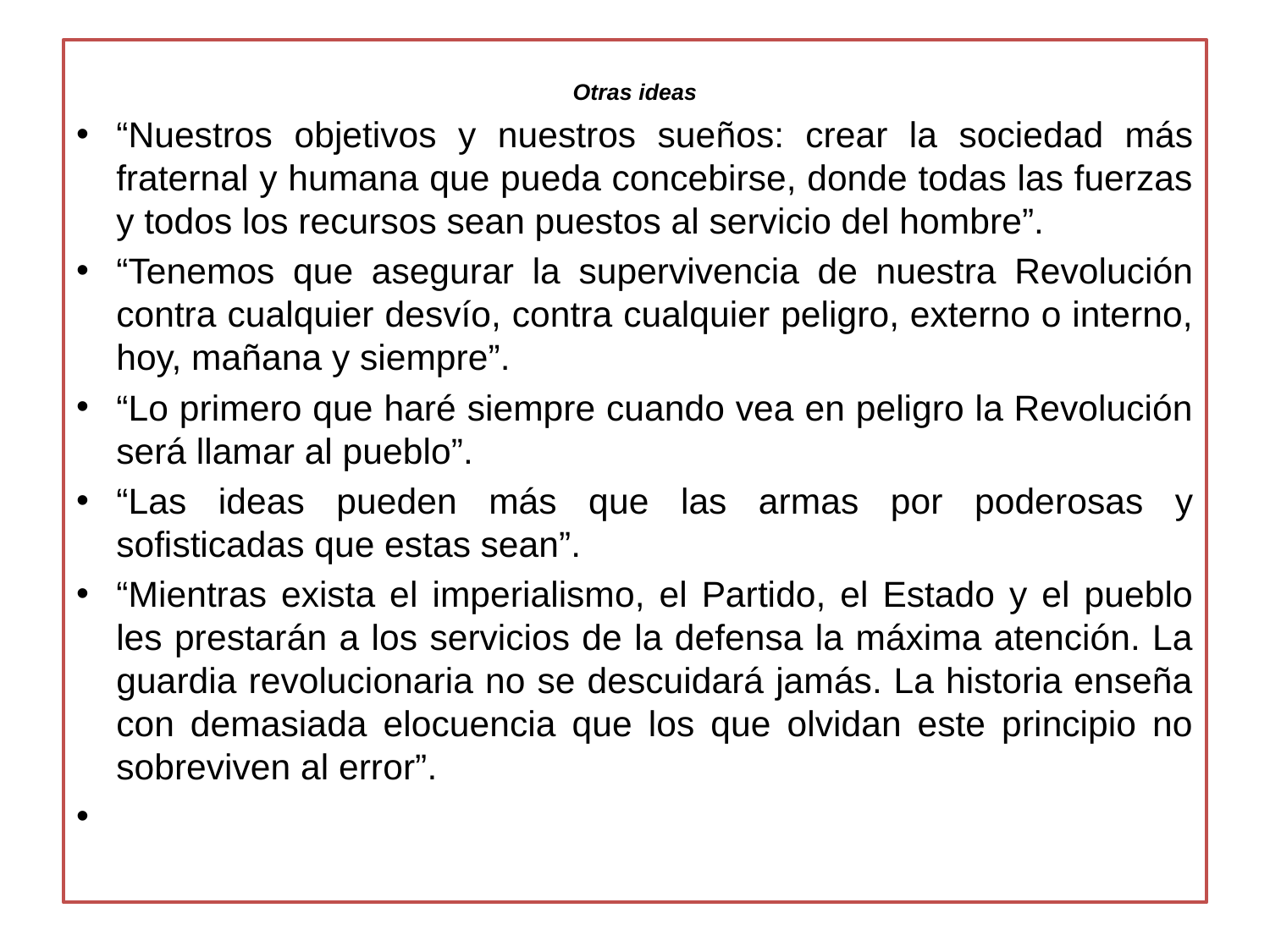

Otras ideas
“Nuestros objetivos y nuestros sueños: crear la sociedad más fraternal y humana que pueda concebirse, donde todas las fuerzas y todos los recursos sean puestos al servicio del hombre”.
“Tenemos que asegurar la supervivencia de nuestra Revolución contra cualquier desvío, contra cualquier peligro, externo o interno, hoy, mañana y siempre”.
“Lo primero que haré siempre cuando vea en peligro la Revolución será llamar al pueblo”.
“Las ideas pueden más que las armas por poderosas y sofisticadas que estas sean”.
“Mientras exista el imperialismo, el Partido, el Estado y el pueblo les prestarán a los servicios de la defensa la máxima atención. La guardia revolucionaria no se descuidará jamás. La historia enseña con demasiada elocuencia que los que olvidan este principio no sobreviven al error”.